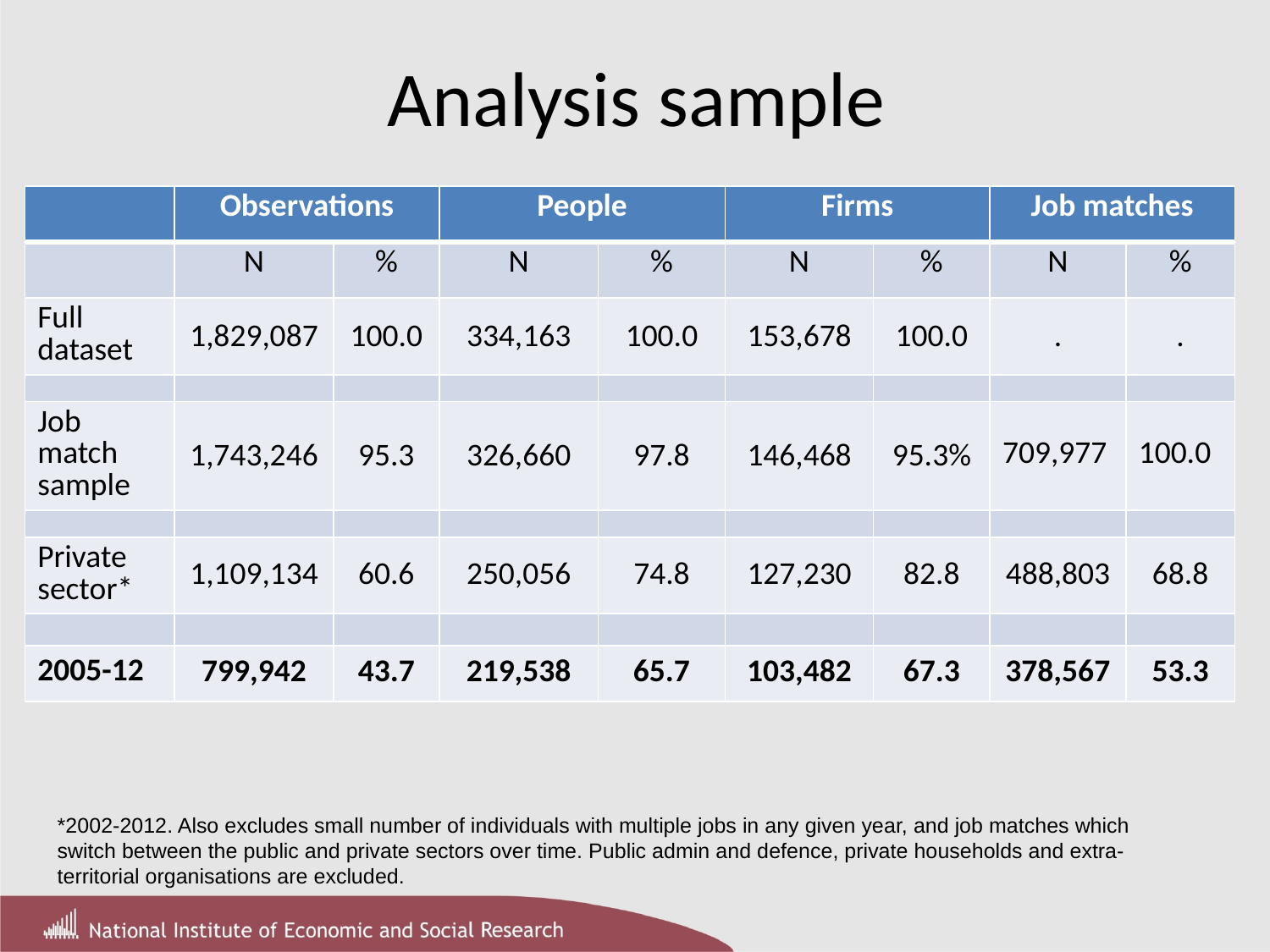

# Analysis sample
|  | Observations |  | People |  | Firms |  | Job matches |  |
| --- | --- | --- | --- | --- | --- | --- | --- | --- |
|  | N | % | N | % | N | % | N | % |
| Full dataset | 1,829,087 | 100.0 | 334,163 | 100.0 | 153,678 | 100.0 | . | . |
|  |  |  |  |  |  |  |  |  |
| Job match sample | 1,743,246 | 95.3 | 326,660 | 97.8 | 146,468 | 95.3% | 709,977 | 100.0 |
|  |  |  |  |  |  |  |  |  |
| Private sector\* | 1,109,134 | 60.6 | 250,056 | 74.8 | 127,230 | 82.8 | 488,803 | 68.8 |
|  |  |  |  |  |  |  |  |  |
| 2005-12 | 799,942 | 43.7 | 219,538 | 65.7 | 103,482 | 67.3 | 378,567 | 53.3 |
*2002-2012. Also excludes small number of individuals with multiple jobs in any given year, and job matches which switch between the public and private sectors over time. Public admin and defence, private households and extra-territorial organisations are excluded.